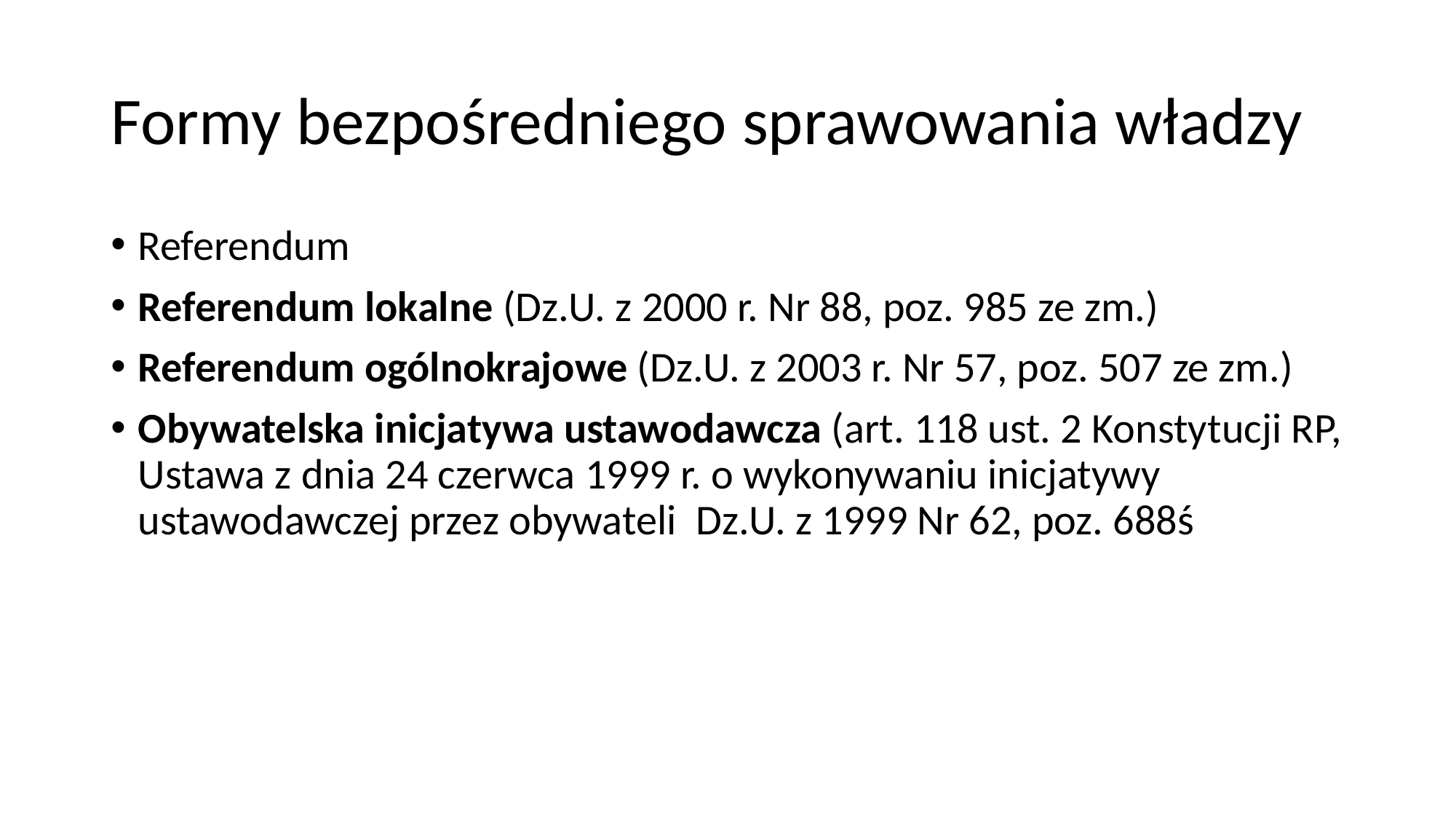

# Formy bezpośredniego sprawowania władzy
Referendum
Referendum lokalne (Dz.U. z 2000 r. Nr 88, poz. 985 ze zm.)
Referendum ogólnokrajowe (Dz.U. z 2003 r. Nr 57, poz. 507 ze zm.)
Obywatelska inicjatywa ustawodawcza (art. 118 ust. 2 Konstytucji RP, Ustawa z dnia 24 czerwca 1999 r. o wykonywaniu inicjatywy ustawodawczej przez obywateli  Dz.U. z 1999 Nr 62, poz. 688ś